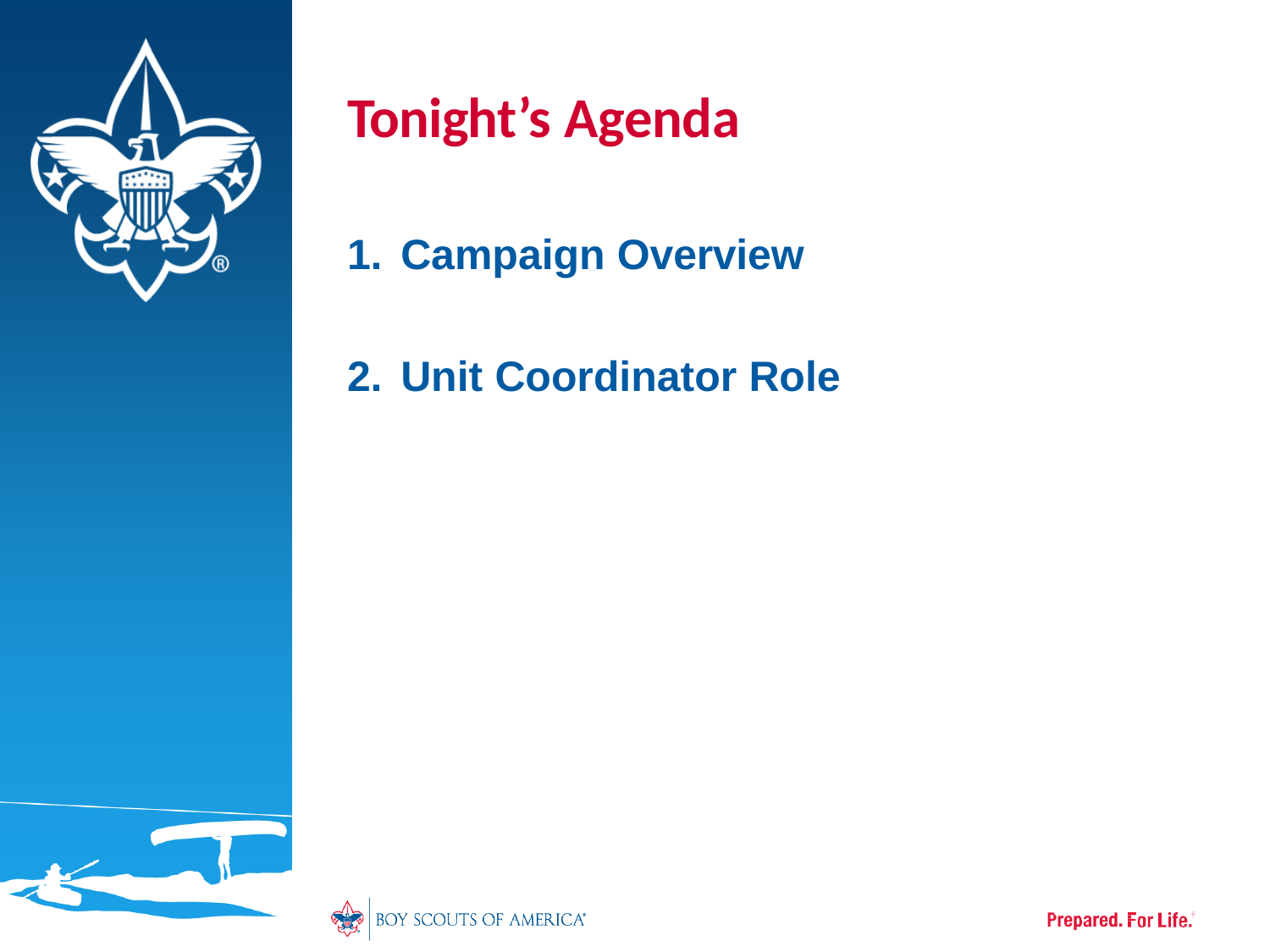

# Tonight’s Agenda
Campaign Overview

Unit Coordinator Role